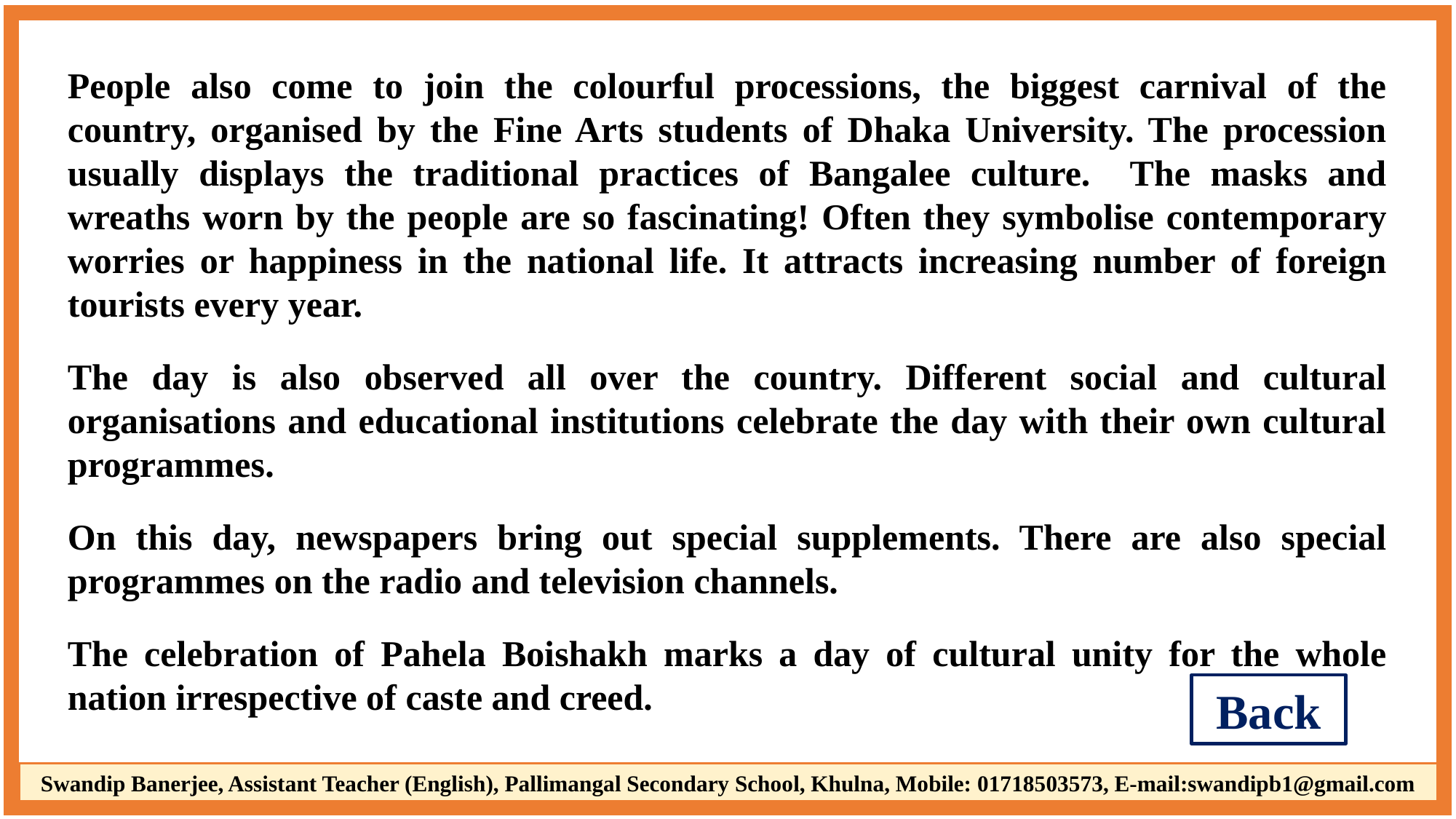

People also come to join the colourful processions, the biggest carnival of the country, organised by the Fine Arts students of Dhaka University. The procession usually displays the traditional practices of Bangalee culture.  The masks and wreaths worn by the people are so fascinating! Often they symbolise contemporary worries or happiness in the national life. It attracts increasing number of foreign tourists every year.

The day is also observed all over the country. Different social and cultural organisations and educational institutions celebrate the day with their own cultural programmes.

On this day, newspapers bring out special supplements. There are also special programmes on the radio and television channels.

The celebration of Pahela Boishakh marks a day of cultural unity for the whole nation irrespective of caste and creed.
Back